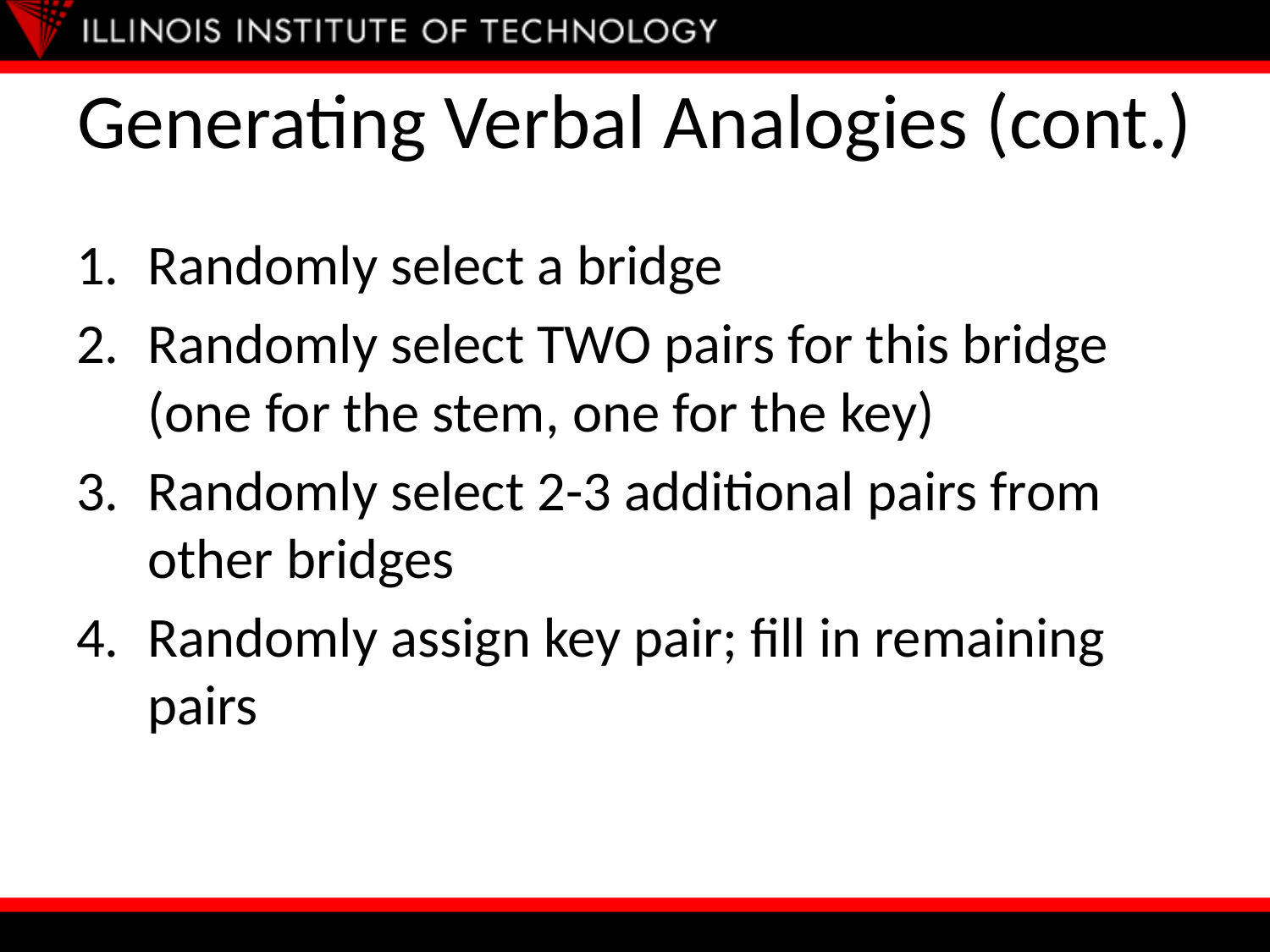

# Generating Verbal Analogies (cont.)
Randomly select a bridge
Randomly select TWO pairs for this bridge (one for the stem, one for the key)
Randomly select 2-3 additional pairs from other bridges
Randomly assign key pair; fill in remaining pairs